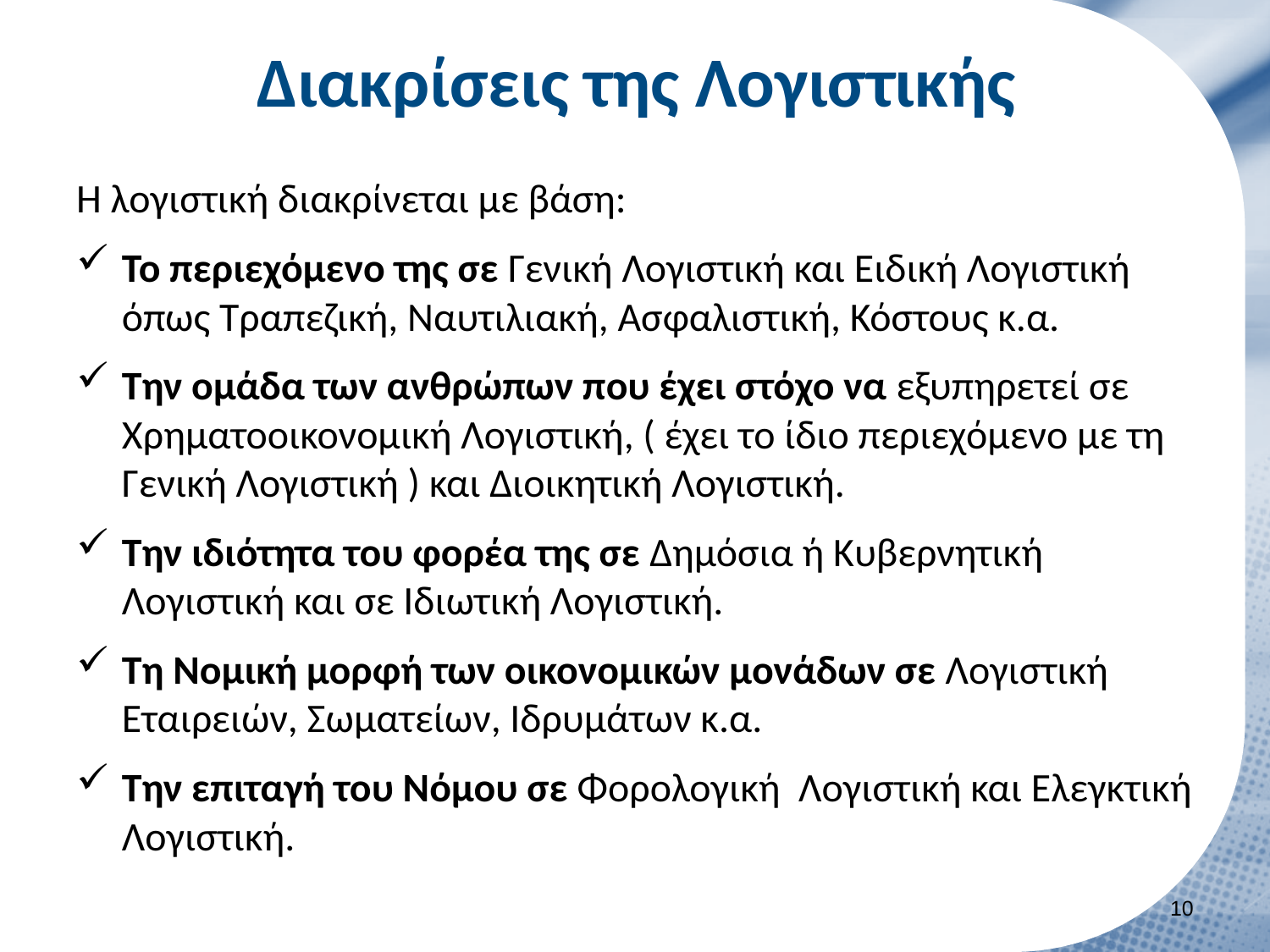

# Διακρίσεις της Λογιστικής
Η λογιστική διακρίνεται με βάση:
Το περιεχόμενο της σε Γενική Λογιστική και Ειδική Λογιστική όπως Τραπεζική, Ναυτιλιακή, Ασφαλιστική, Κόστους κ.α.
Την ομάδα των ανθρώπων που έχει στόχο να εξυπηρετεί σε Χρηματοοικονομική Λογιστική, ( έχει το ίδιο περιεχόμενο με τη Γενική Λογιστική ) και Διοικητική Λογιστική.
Την ιδιότητα του φορέα της σε Δημόσια ή Κυβερνητική Λογιστική και σε Ιδιωτική Λογιστική.
Τη Νομική μορφή των οικονομικών μονάδων σε Λογιστική Εταιρειών, Σωματείων, Ιδρυμάτων κ.α.
Την επιταγή του Νόμου σε Φορολογική  Λογιστική και Ελεγκτική Λογιστική.
10